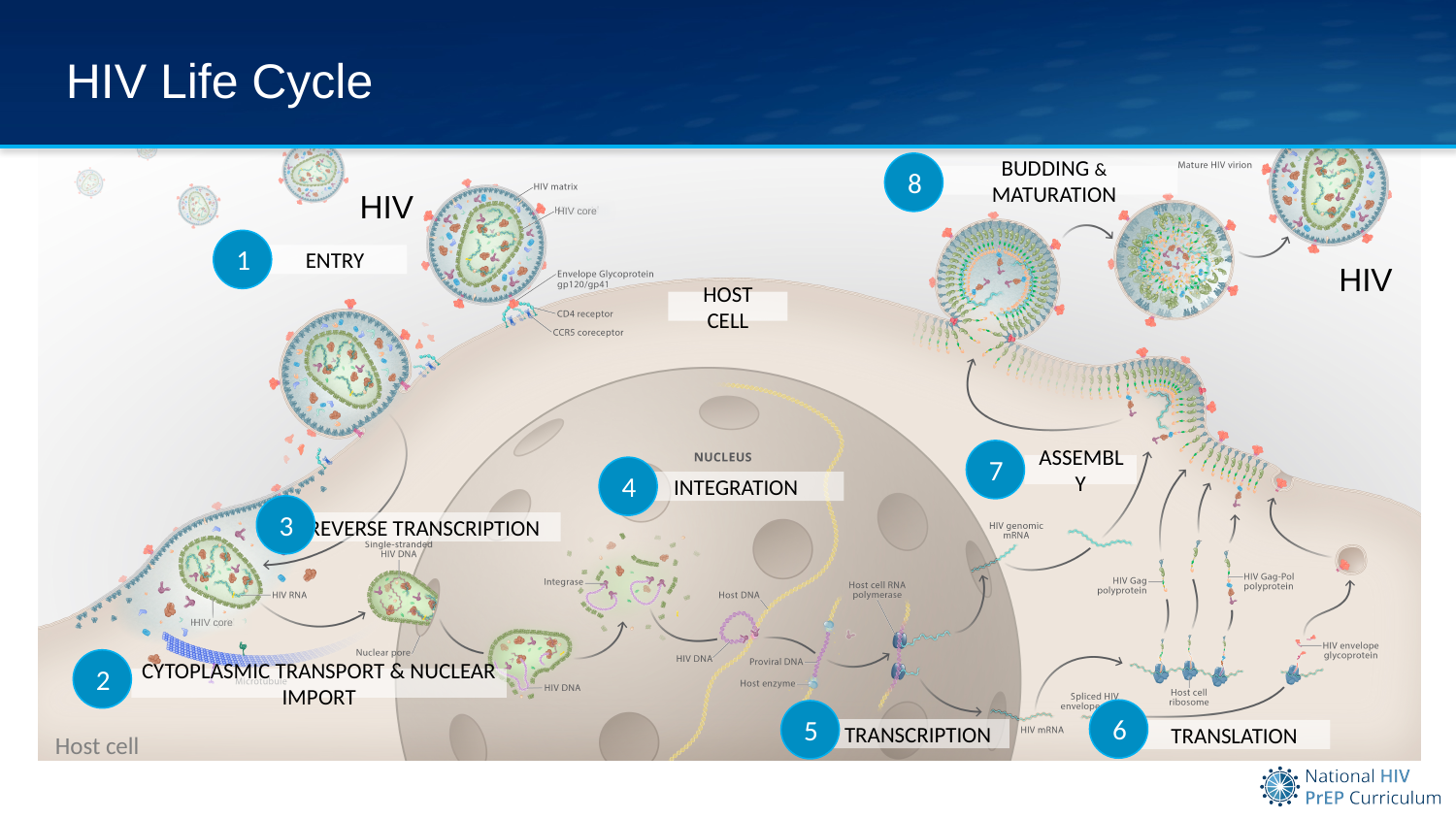

# HIV Life Cycle
8
Budding & Maturation
HIV
1
HIV
Entry
Host Cell
7
Assembly
4
Integration
3
Reverse Transcription
2
Cytoplasmic Transport & Nuclear Import
6
5
Transcription
Translation